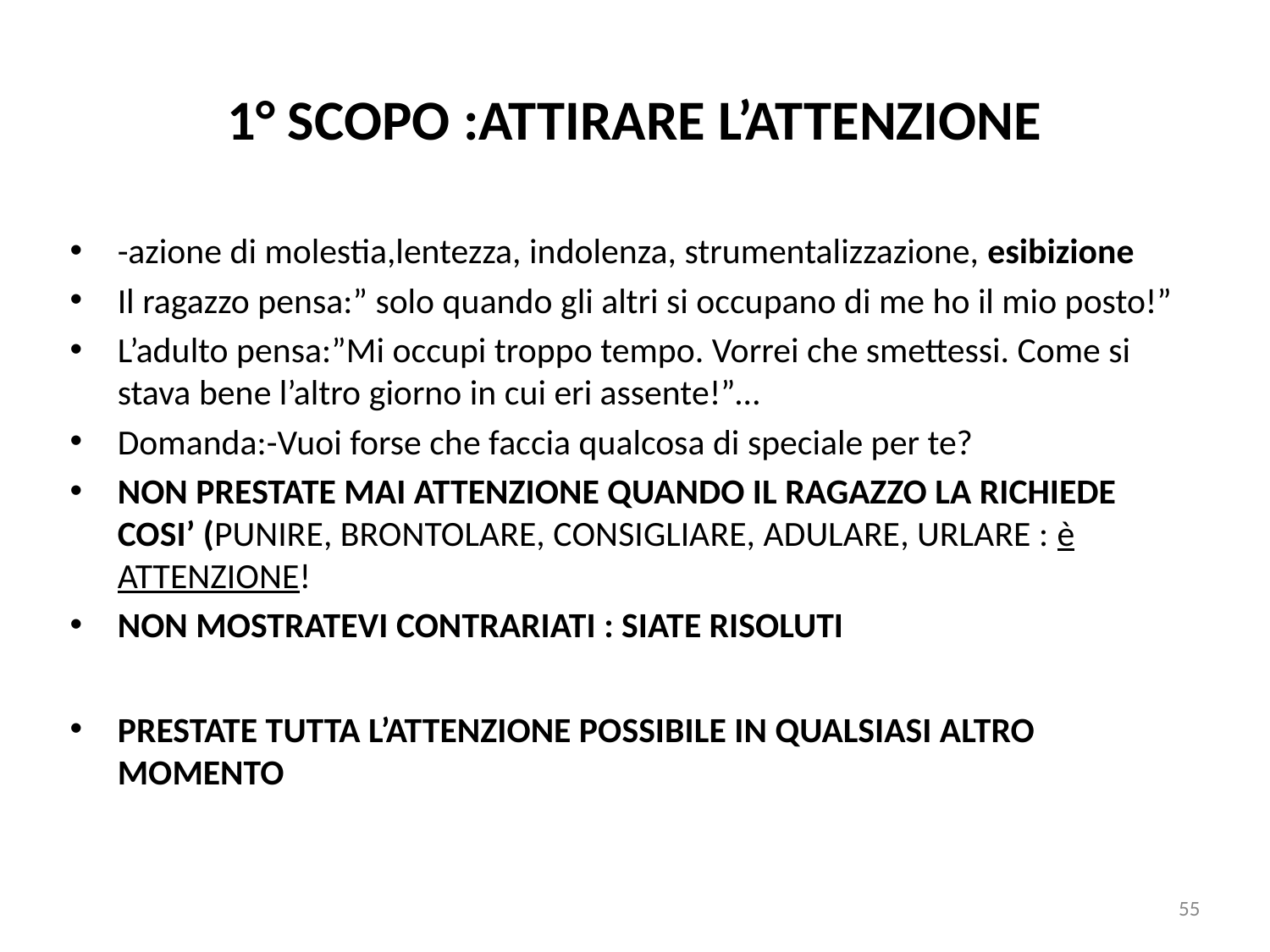

1° SCOPO :ATTIRARE L’ATTENZIONE
-azione di molestia,lentezza, indolenza, strumentalizzazione, esibizione
Il ragazzo pensa:” solo quando gli altri si occupano di me ho il mio posto!”
L’adulto pensa:”Mi occupi troppo tempo. Vorrei che smettessi. Come si stava bene l’altro giorno in cui eri assente!”…
Domanda:-Vuoi forse che faccia qualcosa di speciale per te?
NON PRESTATE MAI ATTENZIONE QUANDO IL RAGAZZO LA RICHIEDE COSI’ (PUNIRE, BRONTOLARE, CONSIGLIARE, ADULARE, URLARE : è ATTENZIONE!
NON MOSTRATEVI CONTRARIATI : SIATE RISOLUTI

PRESTATE TUTTA L’ATTENZIONE POSSIBILE IN QUALSIASI ALTRO MOMENTO
55